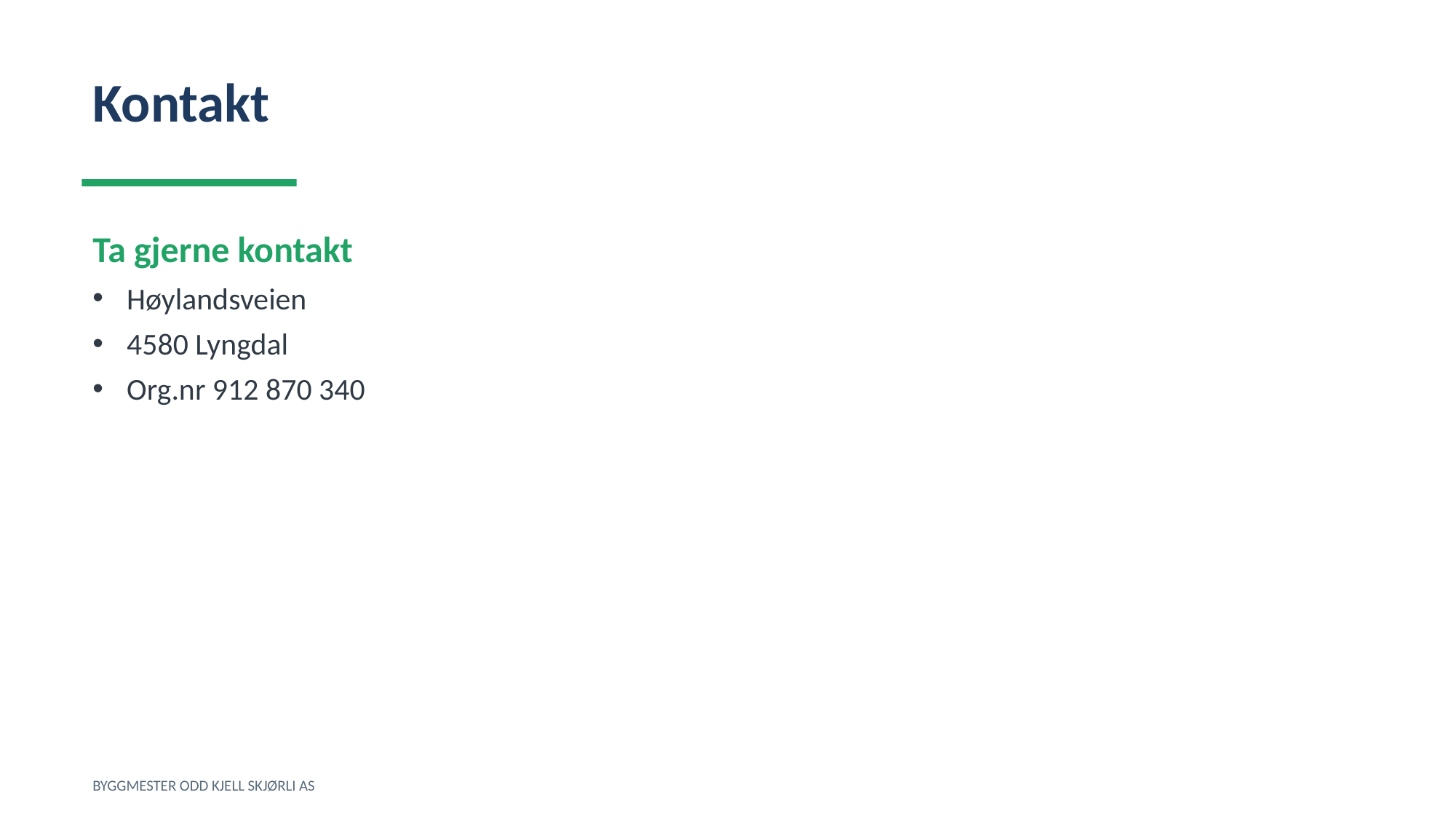

Kontakt

Ta gjerne kontakt
Høylandsveien
4580 Lyngdal
Org.nr 912 870 340
BYGGMESTER ODD KJELL SKJØRLI AS